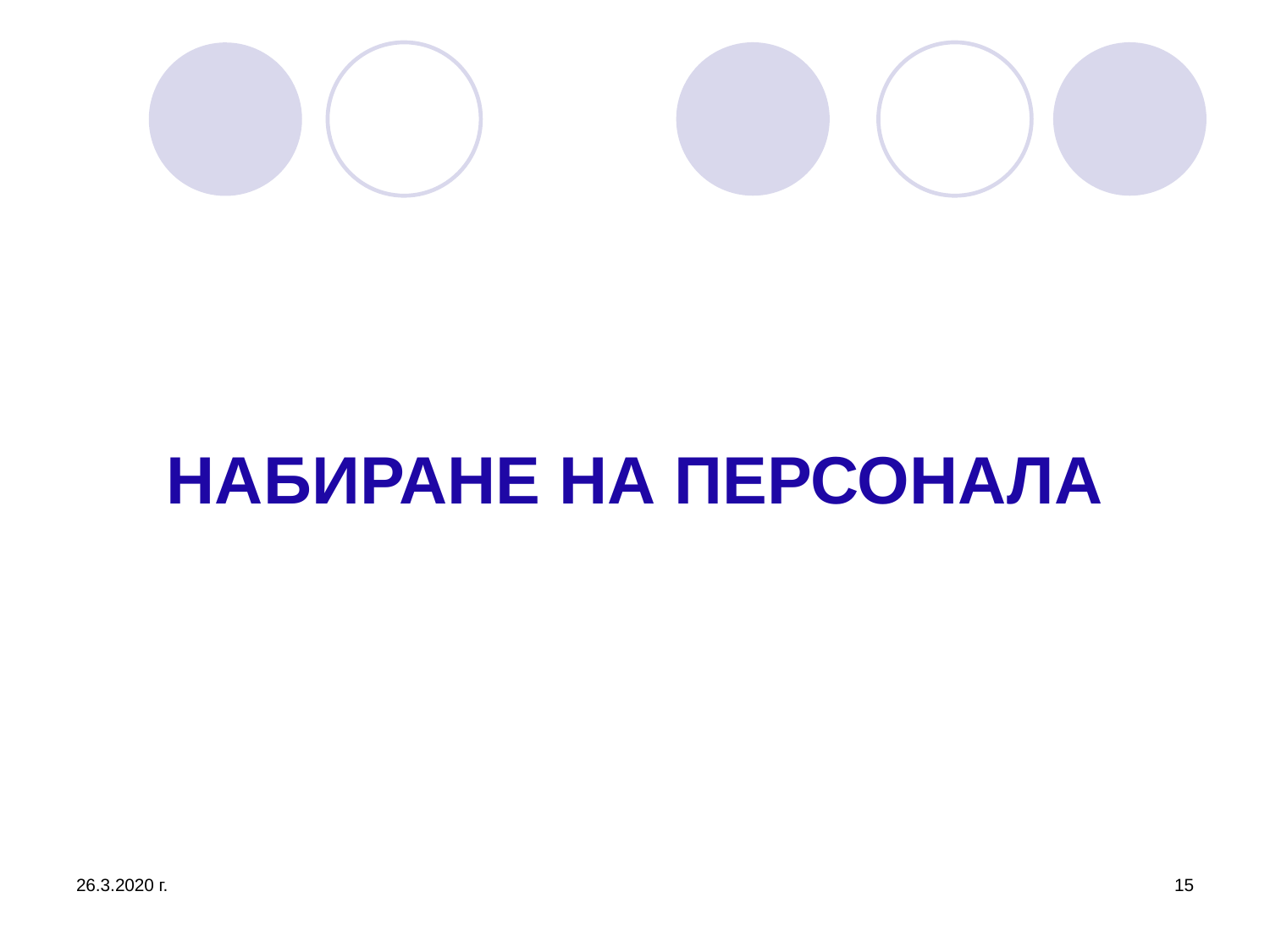

# НАБИРАНЕ НА ПЕРСОНАЛА
26.3.2020 г.
15